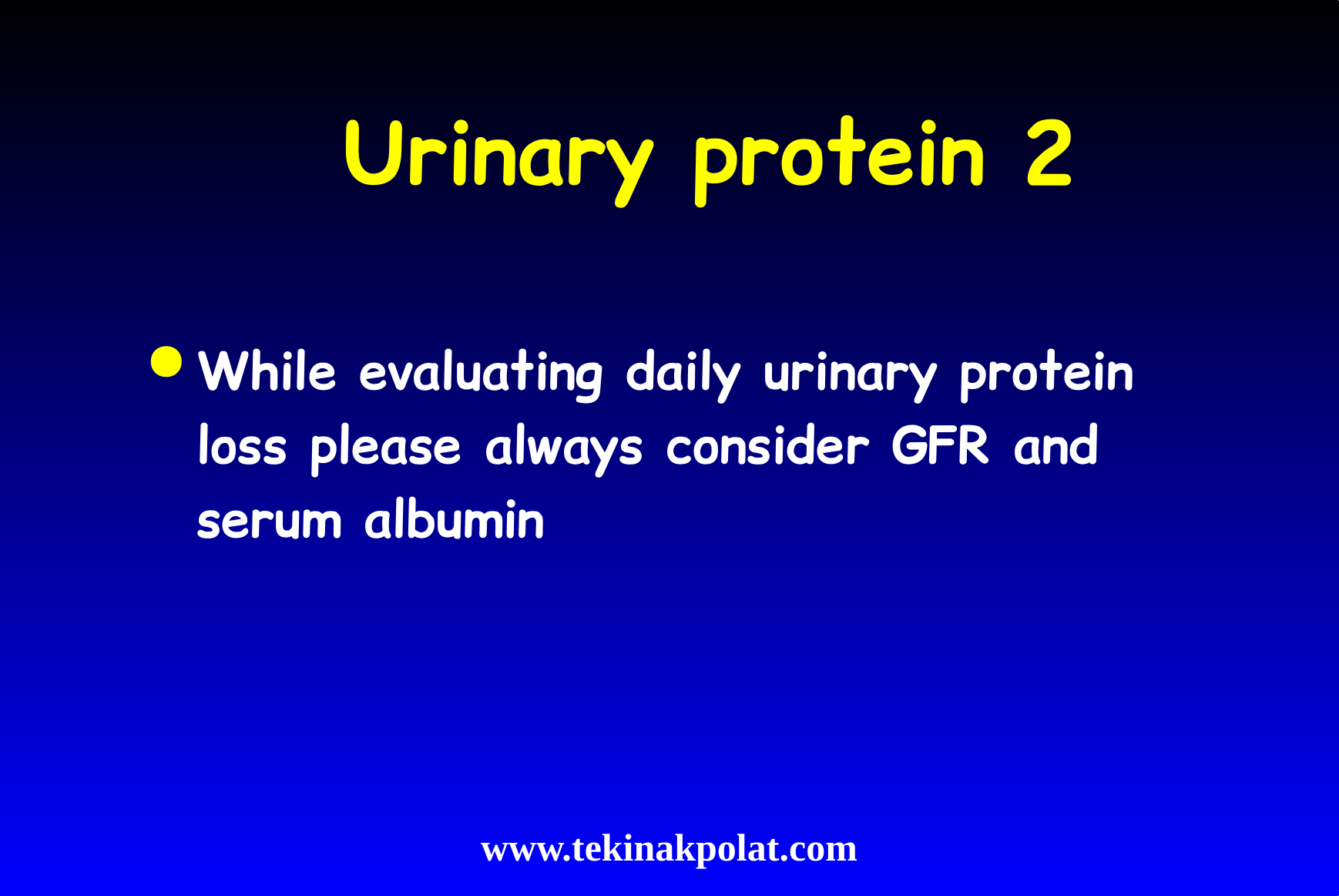

# Urinary protein 2

While evaluating daily urinary protein loss please always consider GFR and serum albumin

www.tekinakpolat.com